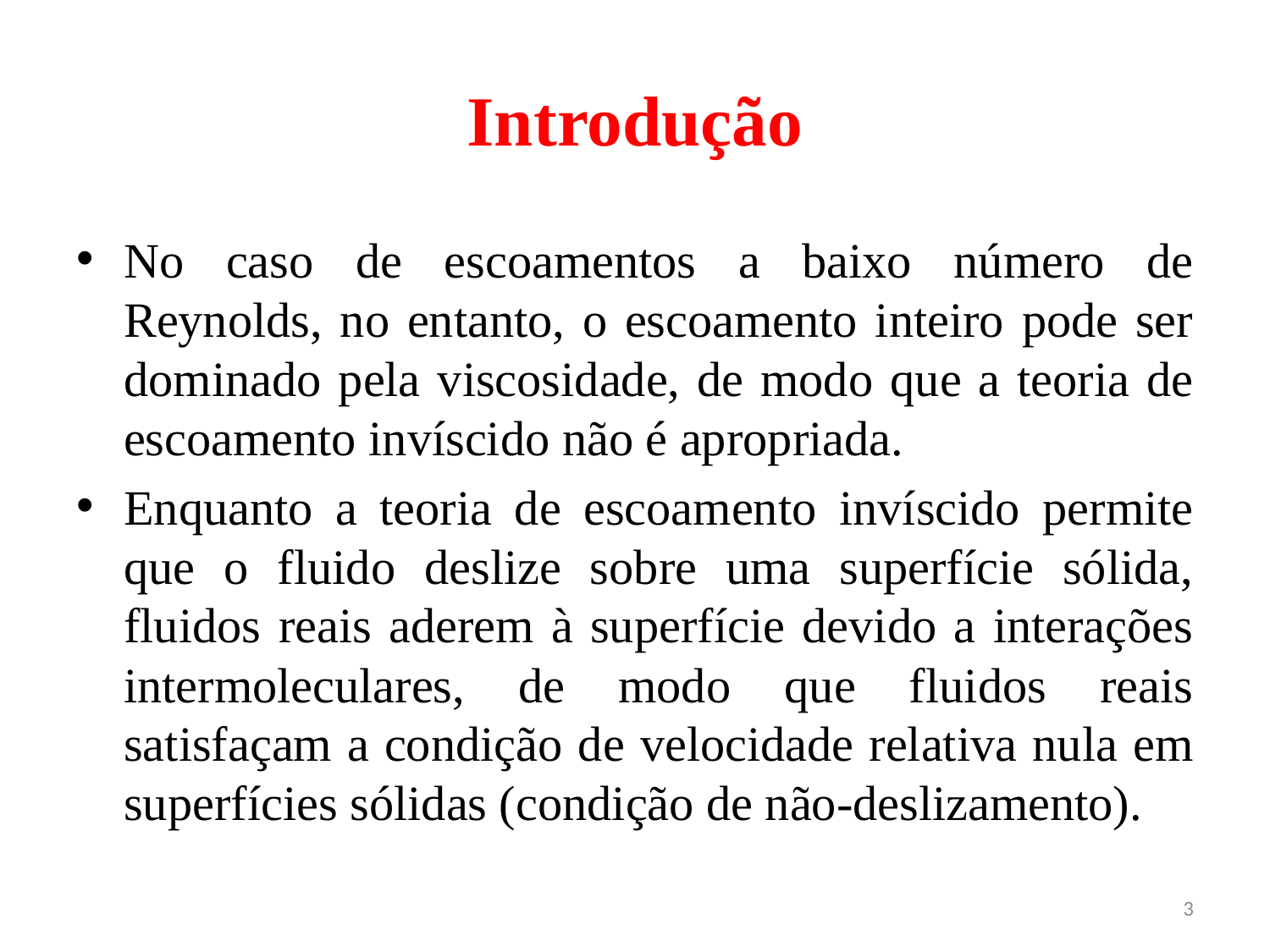

# Introdução
No caso de escoamentos a baixo número de Reynolds, no entanto, o escoamento inteiro pode ser dominado pela viscosidade, de modo que a teoria de escoamento invíscido não é apropriada.
Enquanto a teoria de escoamento invíscido permite que o fluido deslize sobre uma superfície sólida, fluidos reais aderem à superfície devido a interações intermoleculares, de modo que fluidos reais satisfaçam a condição de velocidade relativa nula em superfícies sólidas (condição de não-deslizamento).
3